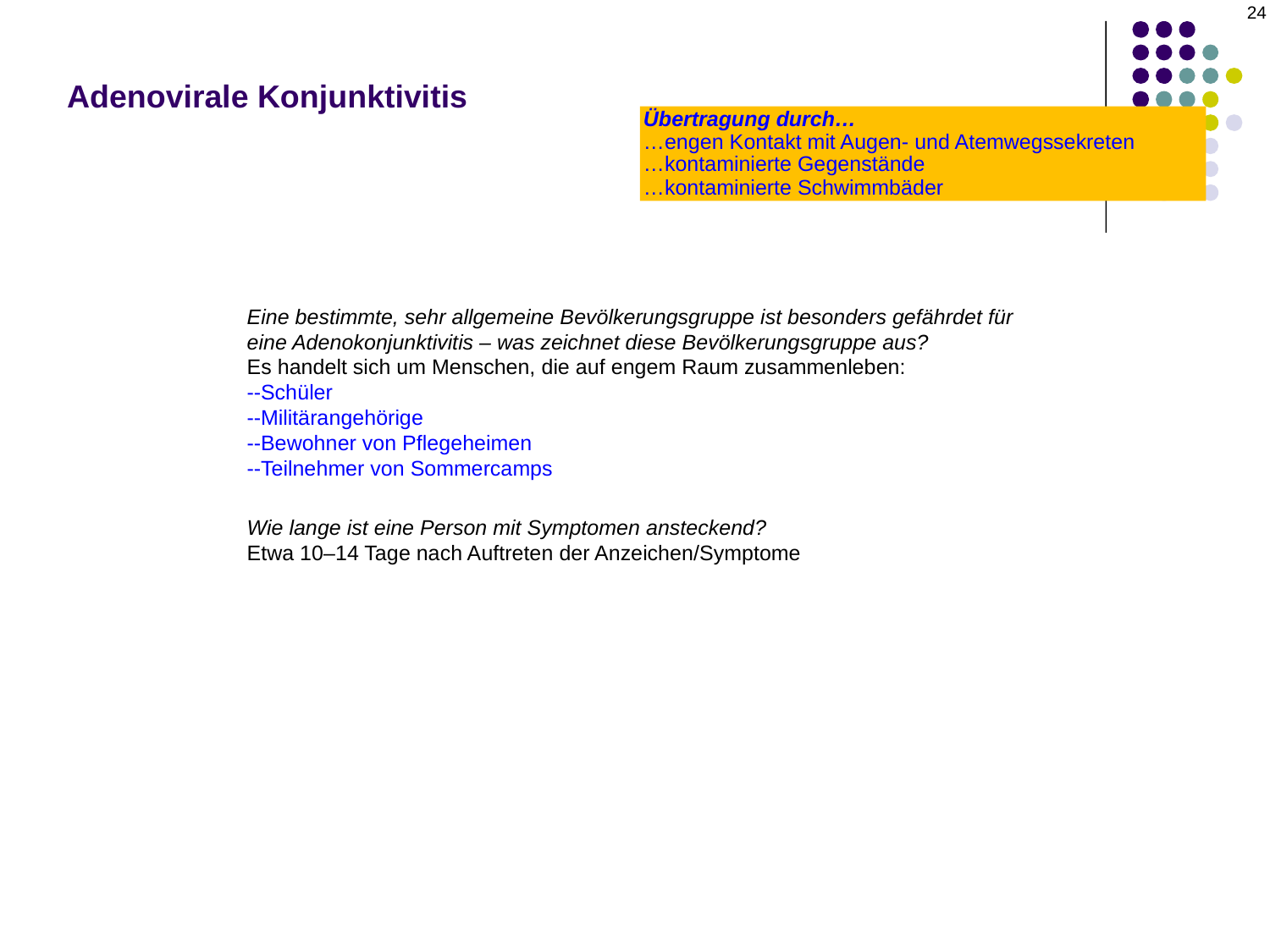

24
# Adenovirale Konjunktivitis
Übertragung durch…
…engen Kontakt mit Augen- und Atemwegssekreten
…kontaminierte Gegenstände
…kontaminierte Schwimmbäder
Eine bestimmte, sehr allgemeine Bevölkerungsgruppe ist besonders gefährdet für eine Adenokonjunktivitis – was zeichnet diese Bevölkerungsgruppe aus?
Es handelt sich um Menschen, die auf engem Raum zusammenleben:
--Schüler
--Militärangehörige
--Bewohner von Pflegeheimen
--Teilnehmer von Sommercamps

Wie lange ist eine Person mit Symptomen ansteckend?
Etwa 10–14 Tage nach Auftreten der Anzeichen/Symptome